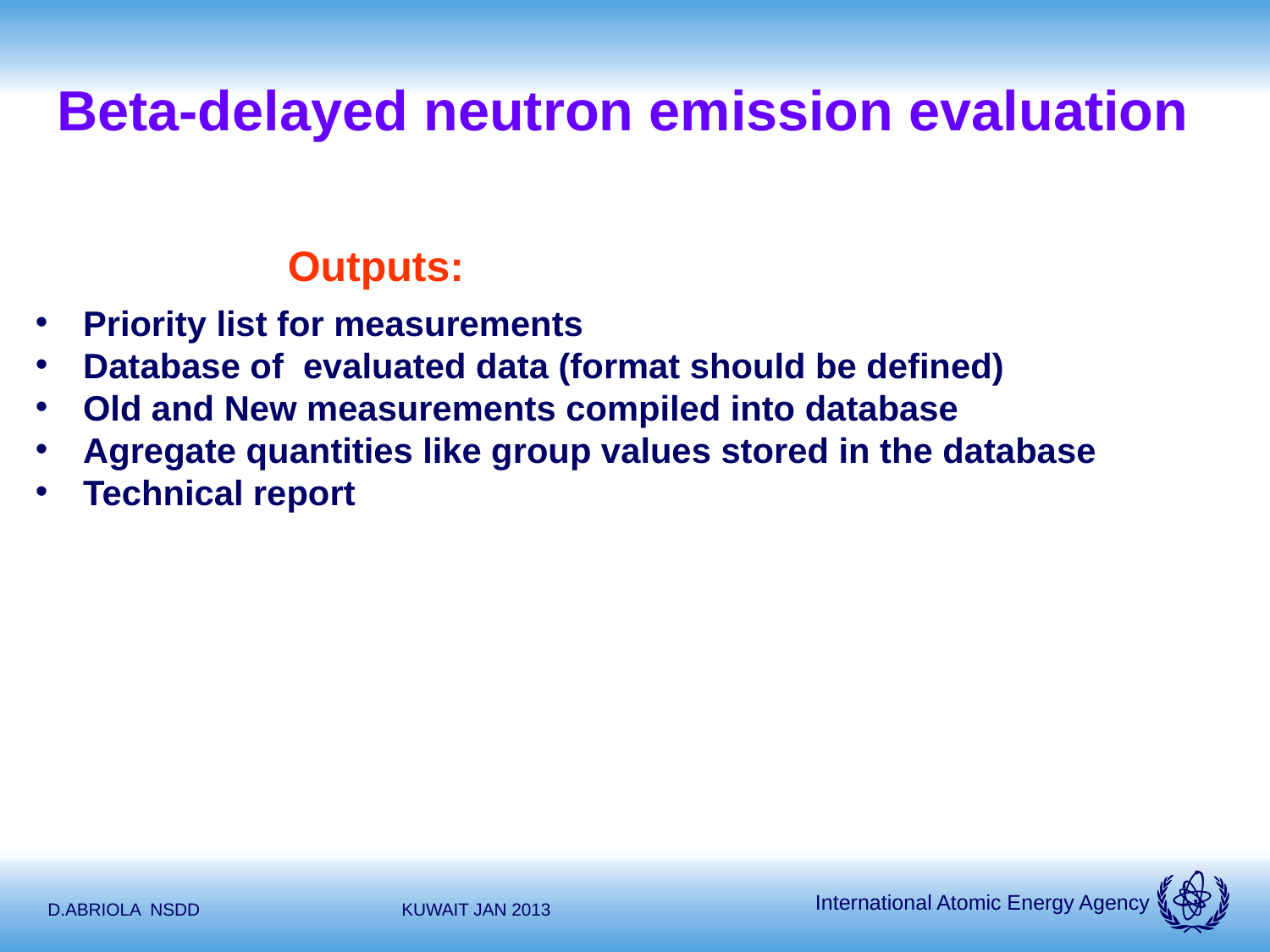

Beta-delayed neutron emission evaluation
Outputs:
Priority list for measurements
Database of  evaluated data (format should be defined)
Old and New measurements compiled into database
Agregate quantities like group values stored in the database
Technical report

D.ABRIOLA  NSDD
KUWAIT JAN 2013